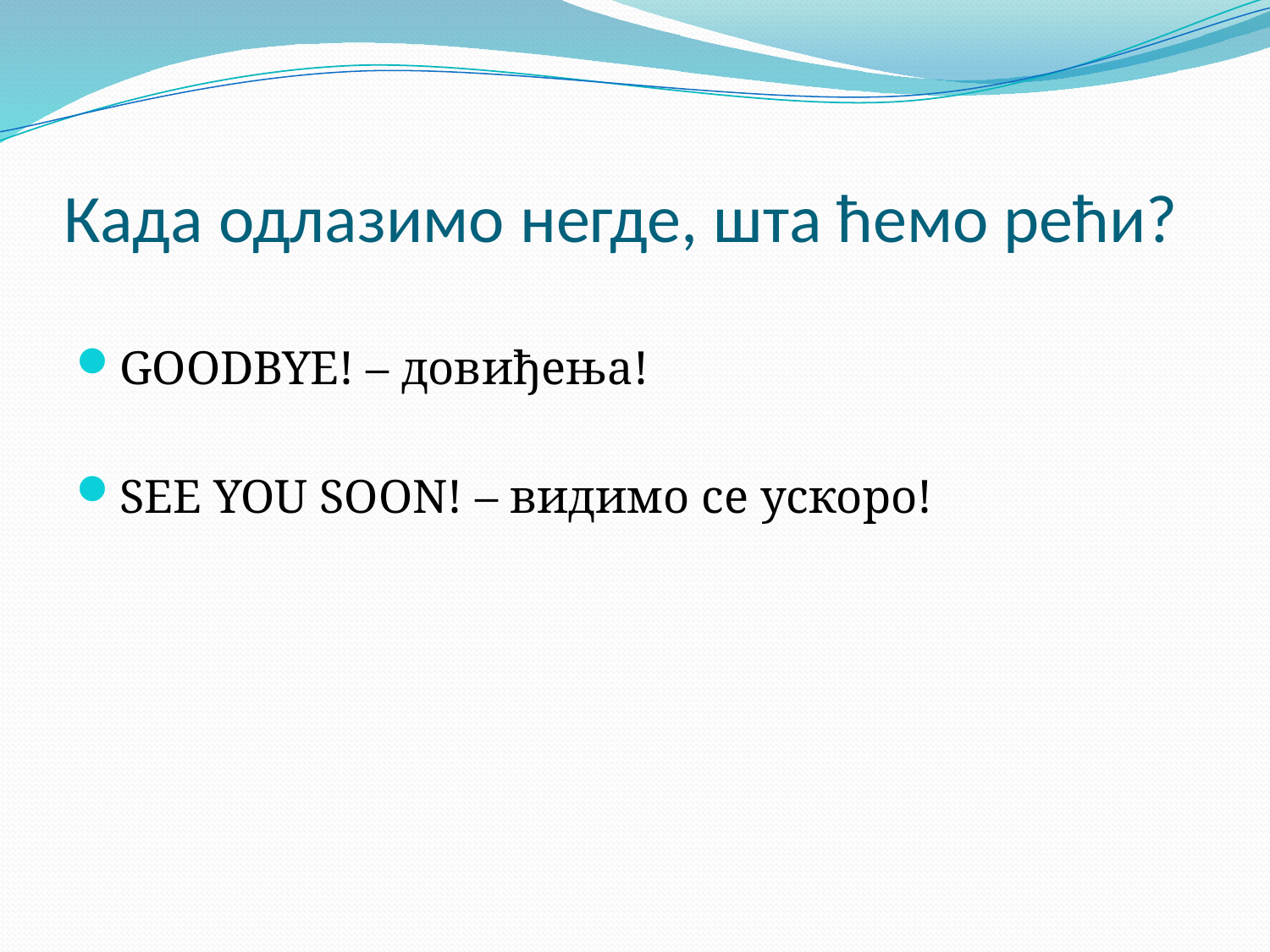

# Када одлазимо негде, шта ћемо рећи?

GOODBYE! – довиђења!

SEE YOU SOON! – видимо се ускоро!